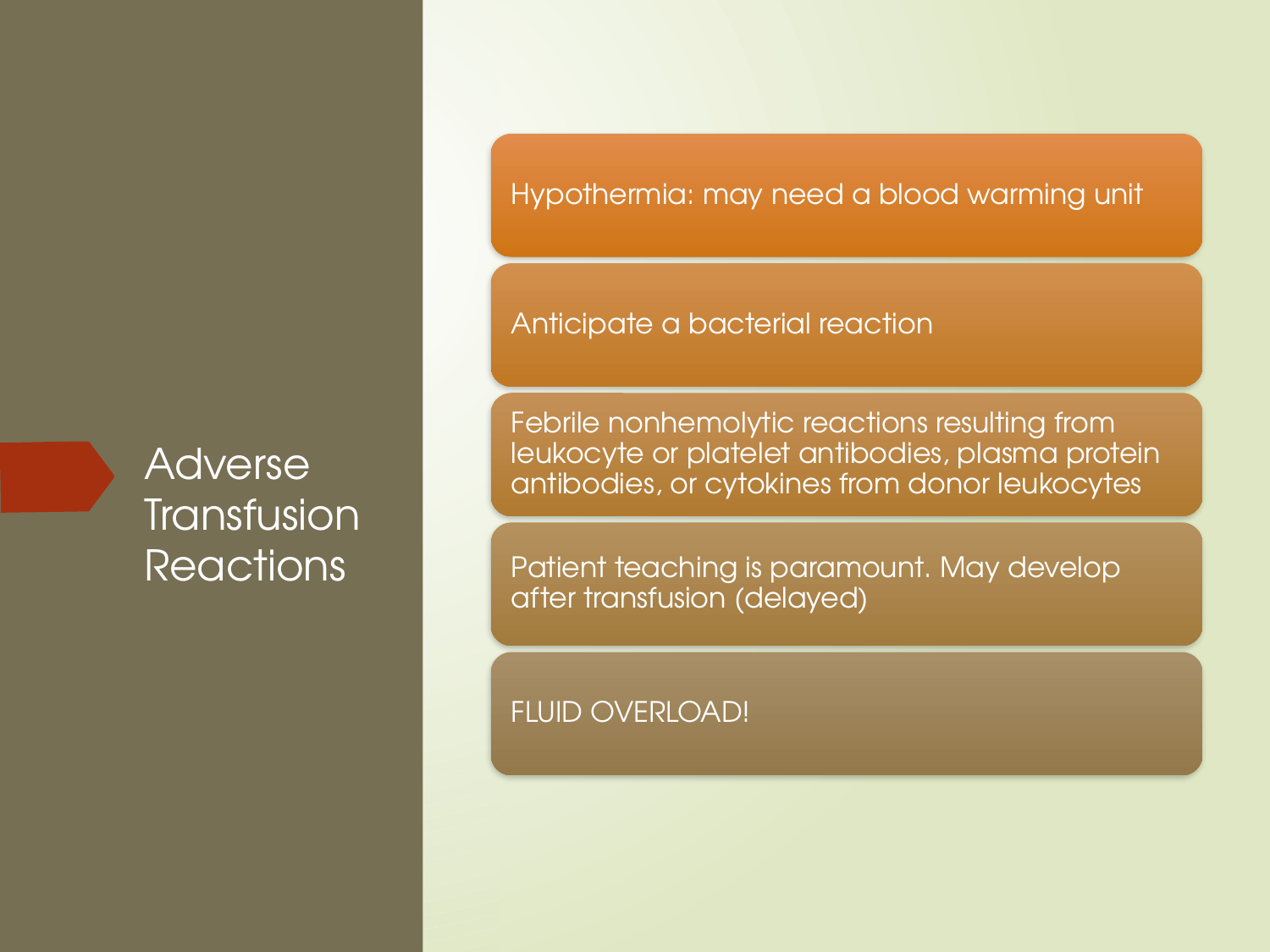

Hypothermia: may need a blood warming unit
Anticipate a bacterial reaction
Febrile nonhemolytic reactions resulting from leukocyte or platelet antibodies, plasma protein antibodies, or cytokines from donor leukocytes
Patient teaching is paramount. May develop after transfusion (delayed)
FLUID OVERLOAD!
# Adverse Transfusion Reactions